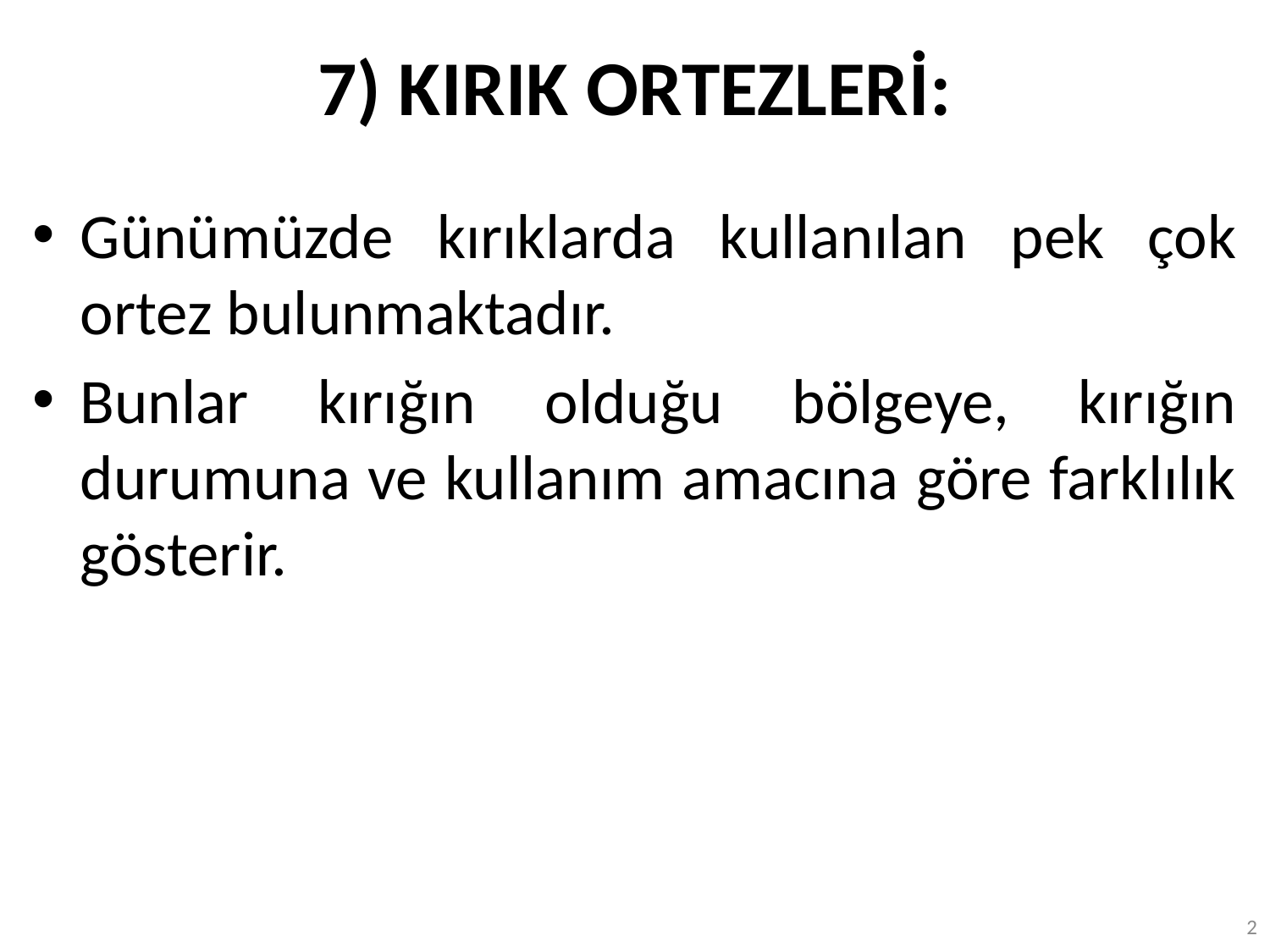

# 7) KIRIK ORTEZLERİ:
Günümüzde kırıklarda kullanılan pek çok ortez bulunmaktadır.
Bunlar kırığın olduğu bölgeye, kırığın durumuna ve kullanım amacına göre farklılık gösterir.
2